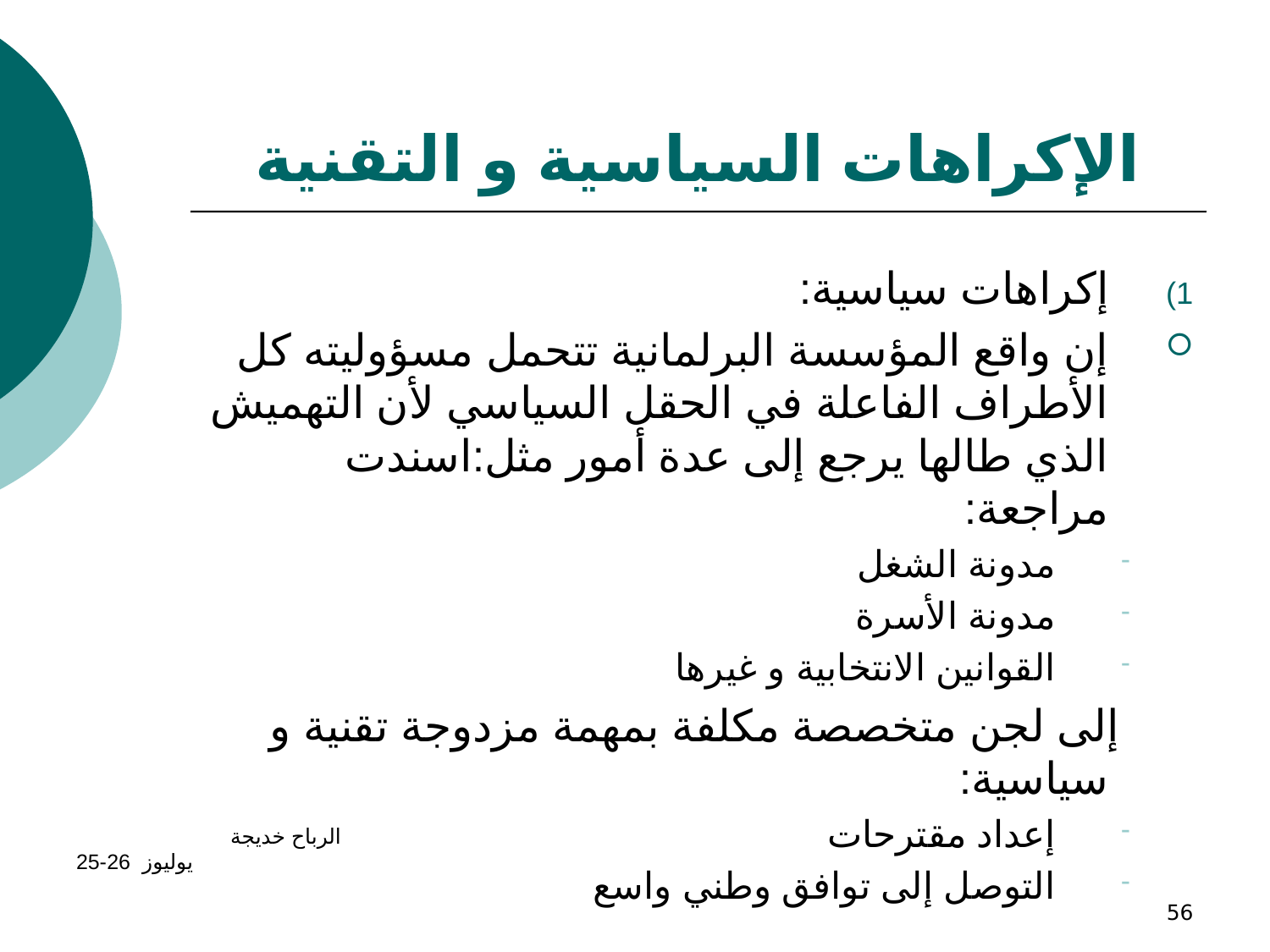

# الإكراهات السياسية و التقنية
إكراهات سياسية:
إن واقع المؤسسة البرلمانية تتحمل مسؤوليته كل الأطراف الفاعلة في الحقل السياسي لأن التهميش الذي طالها يرجع إلى عدة أمور مثل:اسندت مراجعة:
مدونة الشغل
مدونة الأسرة
القوانين الانتخابية و غيرها
      إلى لجن متخصصة مكلفة بمهمة مزدوجة تقنية و سياسية:
إعداد مقترحات
التوصل إلى توافق وطني واسع
الرباح خديجة                                             يوليوز  26-25
56